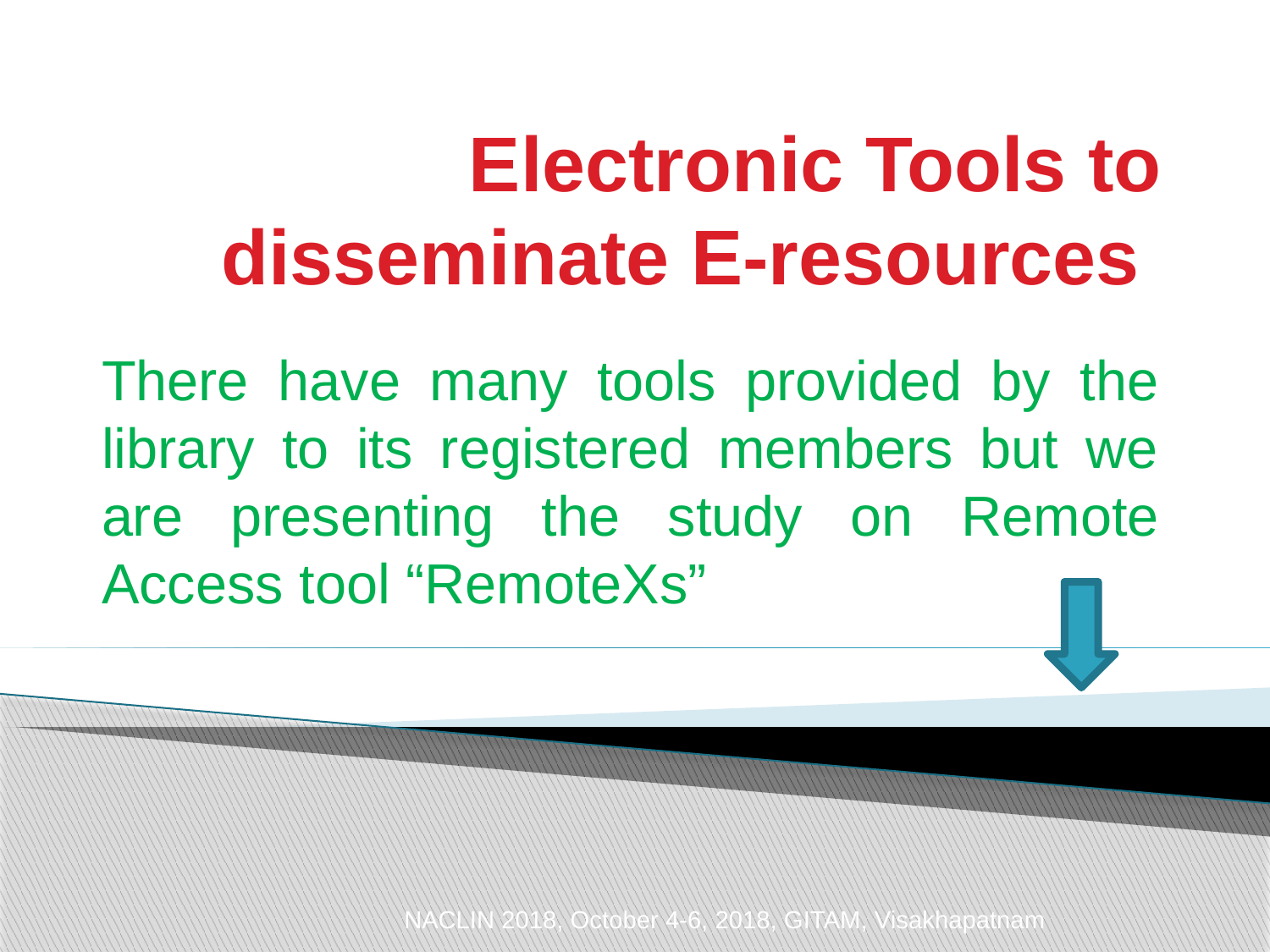

# Electronic Tools to disseminate E-resources
There have many tools provided by the library to its registered members but we are presenting the study on Remote Access tool “RemoteXs”

NACLIN 2018, October 4-6, 2018, GITAM, Visakhapatnam